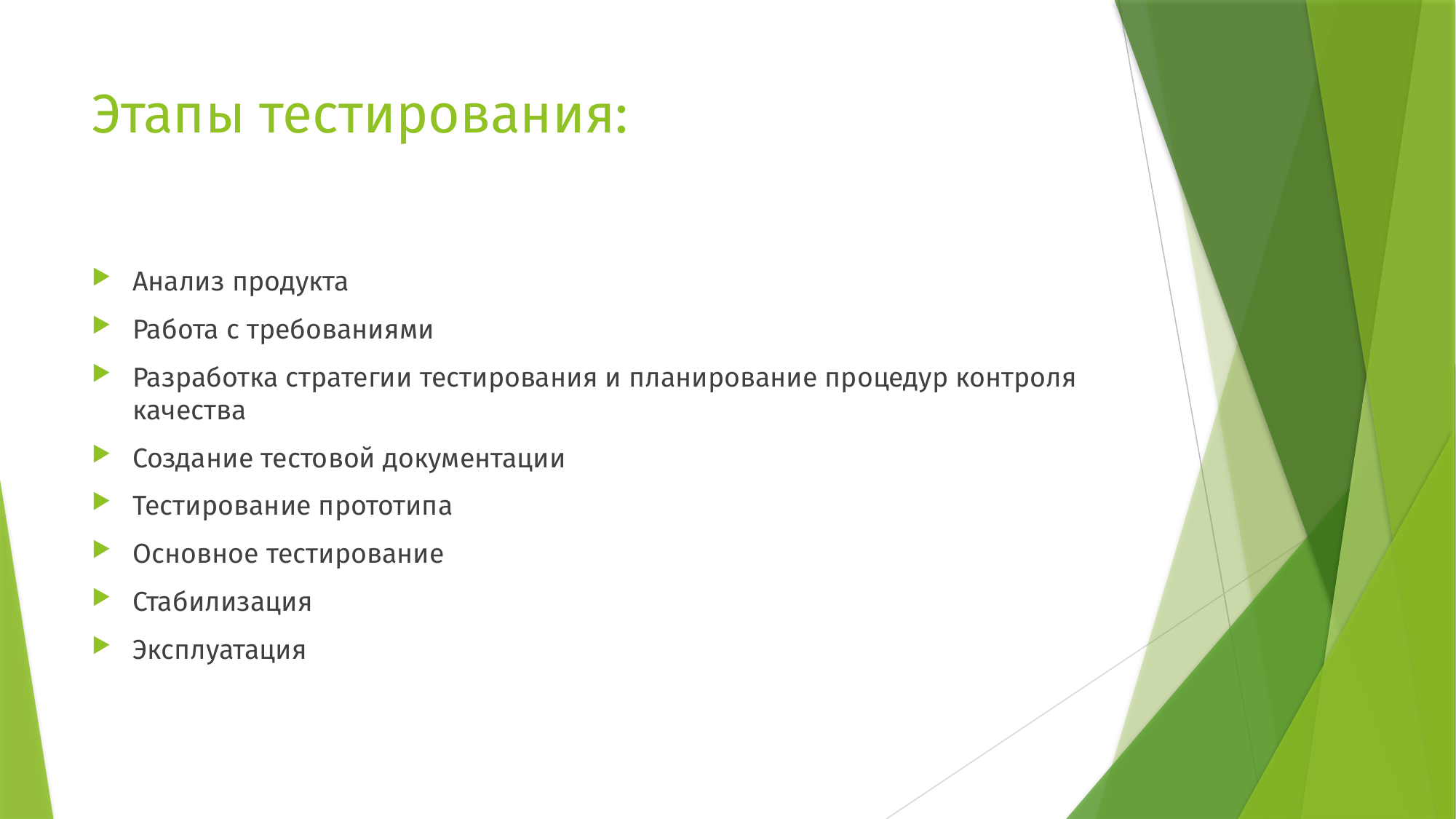

# Этапы тестирования:
Анализ продукта
Работа с требованиями
Разработка стратегии тестирования и планирование процедур контроля качества
Создание тестовой документации
Тестирование прототипа
Основное тестирование
Стабилизация
Эксплуатация